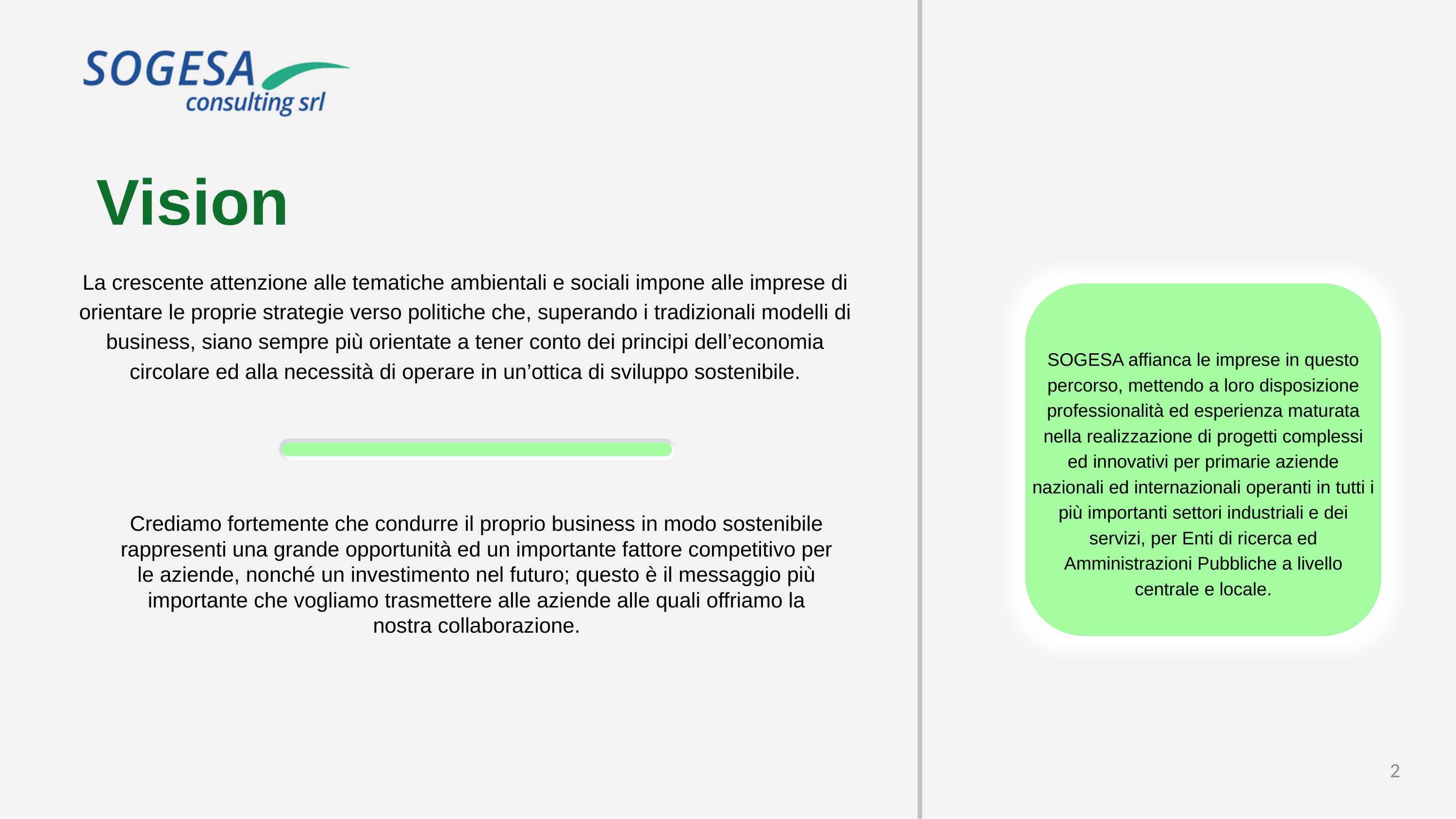

Vision
La crescente attenzione alle tematiche ambientali e sociali impone alle imprese di orientare le proprie strategie verso politiche che, superando i tradizionali modelli di business, siano sempre più orientate a tener conto dei principi dell’economia circolare ed alla necessità di operare in un’ottica di sviluppo sostenibile.

SOGESA affianca le imprese in questo percorso, mettendo a loro disposizione professionalità ed esperienza maturata nella realizzazione di progetti complessi ed innovativi per primarie aziende nazionali ed internazionali operanti in tutti i più importanti settori industriali e dei servizi, per Enti di ricerca ed Amministrazioni Pubbliche a livello centrale e locale.

Crediamo fortemente che condurre il proprio business in modo sostenibile rappresenti una grande opportunità ed un importante fattore competitivo per le aziende, nonché un investimento nel futuro; questo è il messaggio più importante che vogliamo trasmettere alle aziende alle quali offriamo la nostra collaborazione.

2